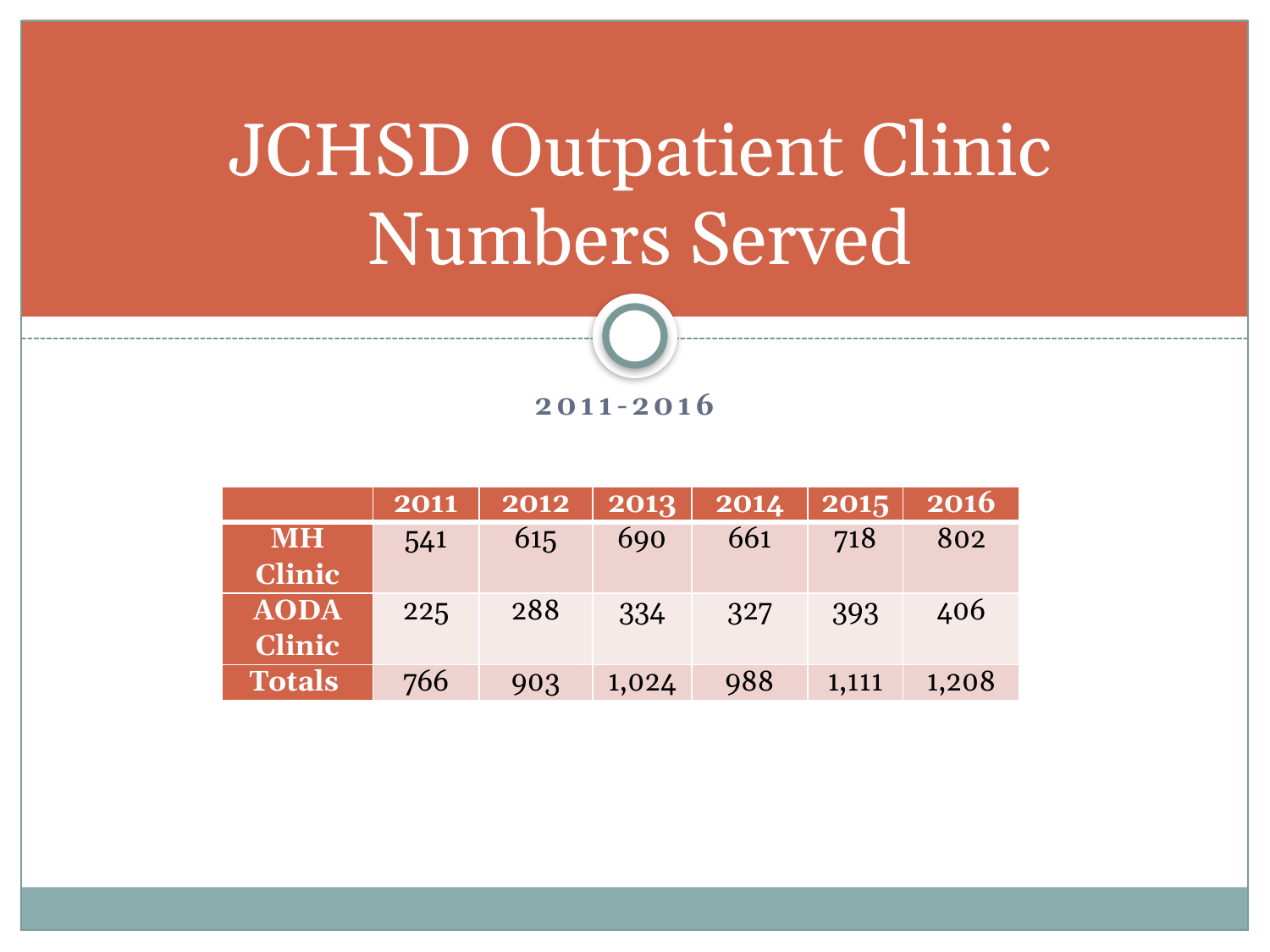

# JCHSD Outpatient Clinic Numbers Served
2011-2016
|  | 2011 | 2012 | 2013 | 2014 | 2015 | 2016 |
| --- | --- | --- | --- | --- | --- | --- |
| MH Clinic | 541 | 615 | 690 | 661 | 718 | 802 |
| AODA Clinic | 225 | 288 | 334 | 327 | 393 | 406 |
| Totals | 766 | 903 | 1,024 | 988 | 1,111 | 1,208 |